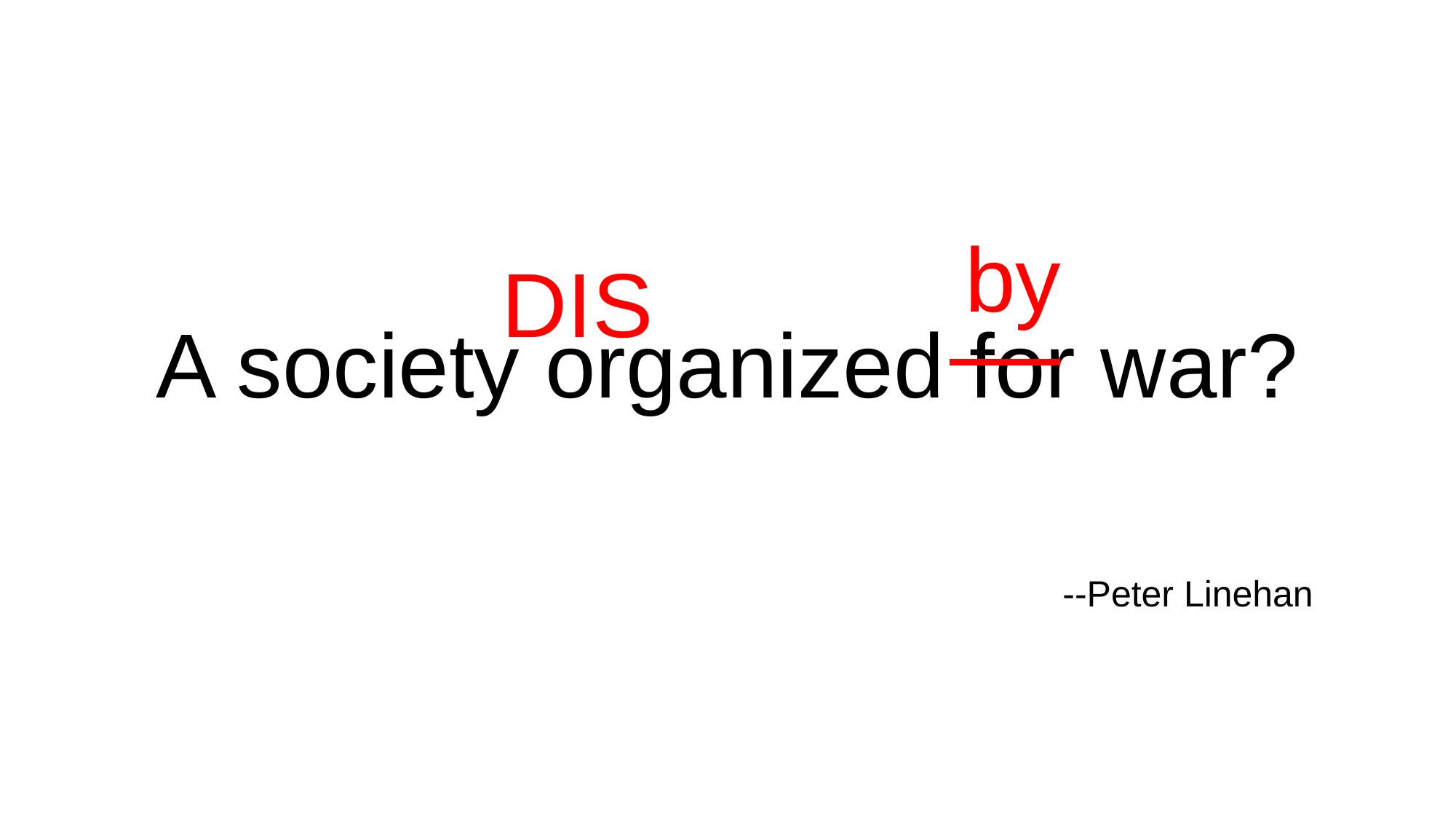

by
DIS
A society organized for war?
--Peter Linehan